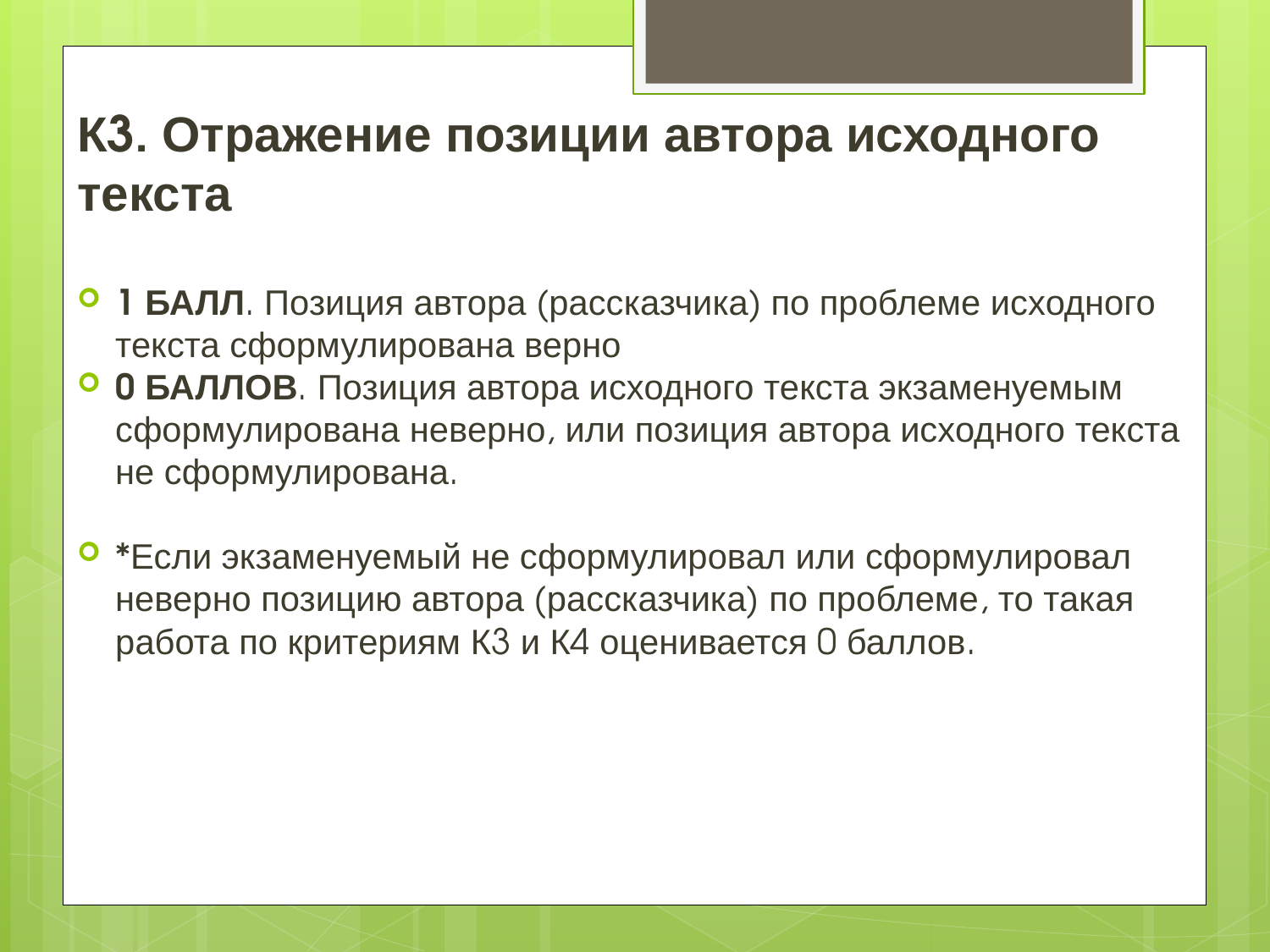

К3. Отражение позиции автора исходного текста

1 БАЛЛ. Позиция автора (рассказчика) по проблеме исходного текста сформулирована верно
0 БАЛЛОВ. Позиция автора исходного текста экзаменуемым сформулирована неверно, или позиция автора исходного текста не сформулирована.

*Если экзаменуемый не сформулировал или сформулировал неверно позицию автора (рассказчика) по проблеме, то такая работа по критериям К3 и К4 оценивается 0 баллов.